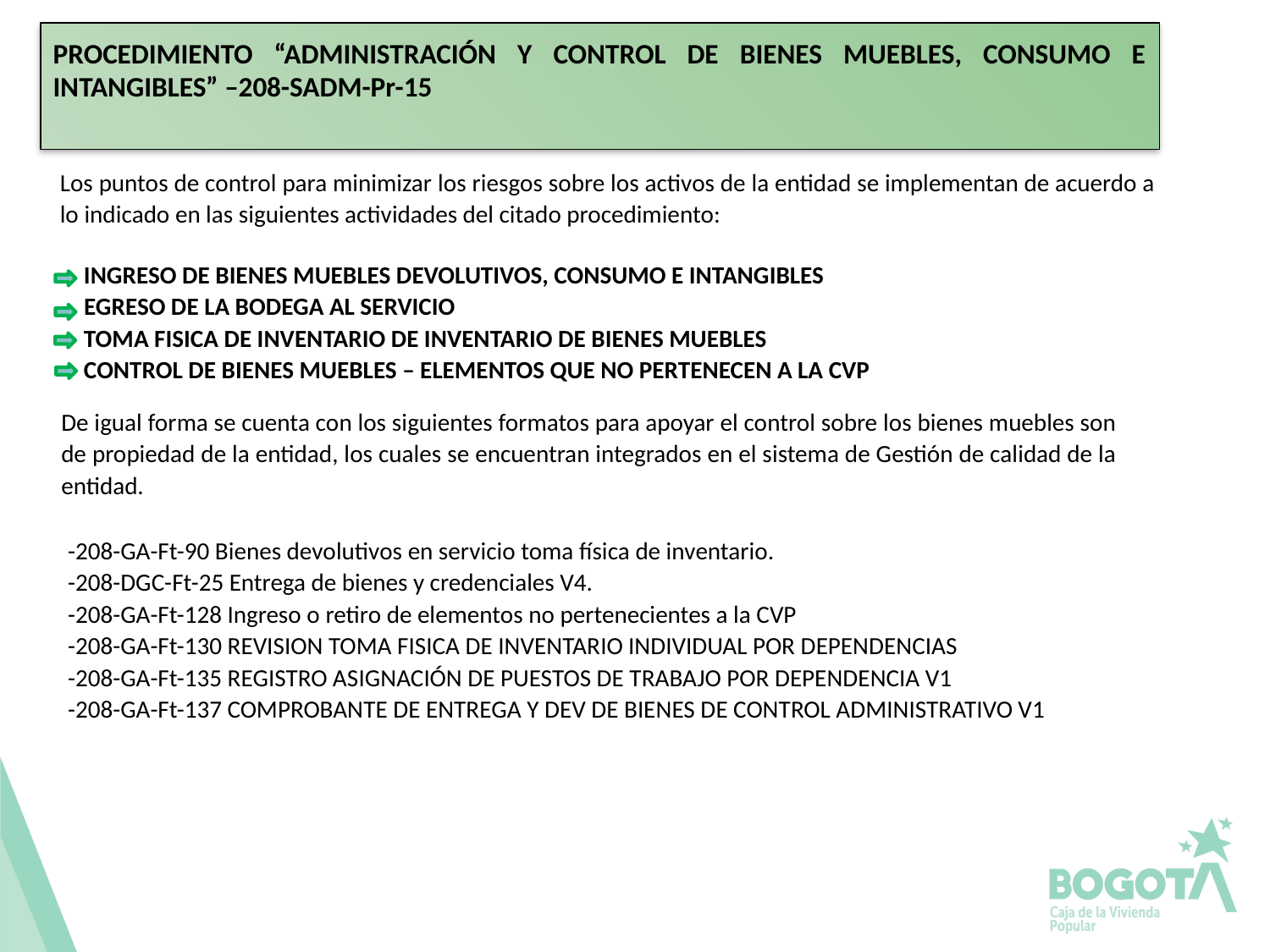

PROCEDIMIENTO “ADMINISTRACIÓN Y CONTROL DE BIENES MUEBLES, CONSUMO E INTANGIBLES” –208-SADM-Pr-15

Los puntos de control para minimizar los riesgos sobre los activos de la entidad se implementan de acuerdo a lo indicado en las siguientes actividades del citado procedimiento:

-   INGRESO DE BIENES MUEBLES DEVOLUTIVOS, CONSUMO E INTANGIBLES
-   EGRESO DE LA BODEGA AL SERVICIO
-   TOMA FISICA DE INVENTARIO DE INVENTARIO DE BIENES MUEBLES
-   CONTROL DE BIENES MUEBLES – ELEMENTOS QUE NO PERTENECEN A LA CVP

De igual forma se cuenta con los siguientes formatos para apoyar el control sobre los bienes muebles son de propiedad de la entidad, los cuales se encuentran integrados en el sistema de Gestión de calidad de la entidad.

-208-GA-Ft-90 Bienes devolutivos en servicio toma física de inventario.
-208-DGC-Ft-25 Entrega de bienes y credenciales V4.
-208-GA-Ft-128 Ingreso o retiro de elementos no pertenecientes a la CVP
-208-GA-Ft-130 REVISION TOMA FISICA DE INVENTARIO INDIVIDUAL POR DEPENDENCIAS
-208-GA-Ft-135 REGISTRO ASIGNACIÓN DE PUESTOS DE TRABAJO POR DEPENDENCIA V1
-208-GA-Ft-137 COMPROBANTE DE ENTREGA Y DEV DE BIENES DE CONTROL ADMINISTRATIVO V1